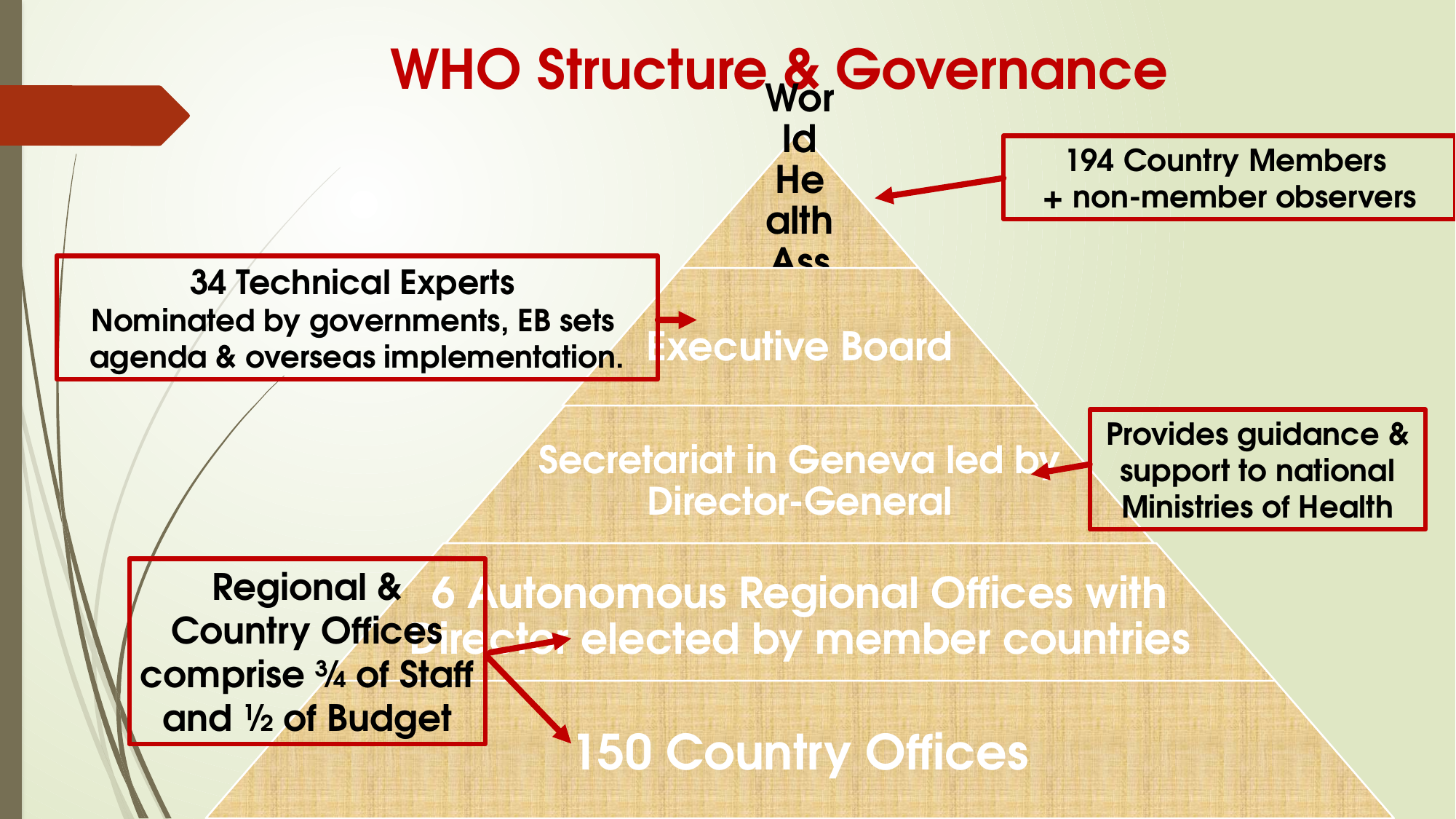

# WHO Structure & Governance
World Health Assembly
Executive Board
Secretariat in Geneva led by Director-General
6 Autonomous Regional Offices with Director elected by member countries
150 Country Offices
194 Country Members
+ non-member observers

34 Technical Experts
Nominated by governments, EB sets
agenda & overseas implementation.
Provides guidance & support to national Ministries of Health
Regional & Country Offices comprise ¾ of Staff and ½ of Budget